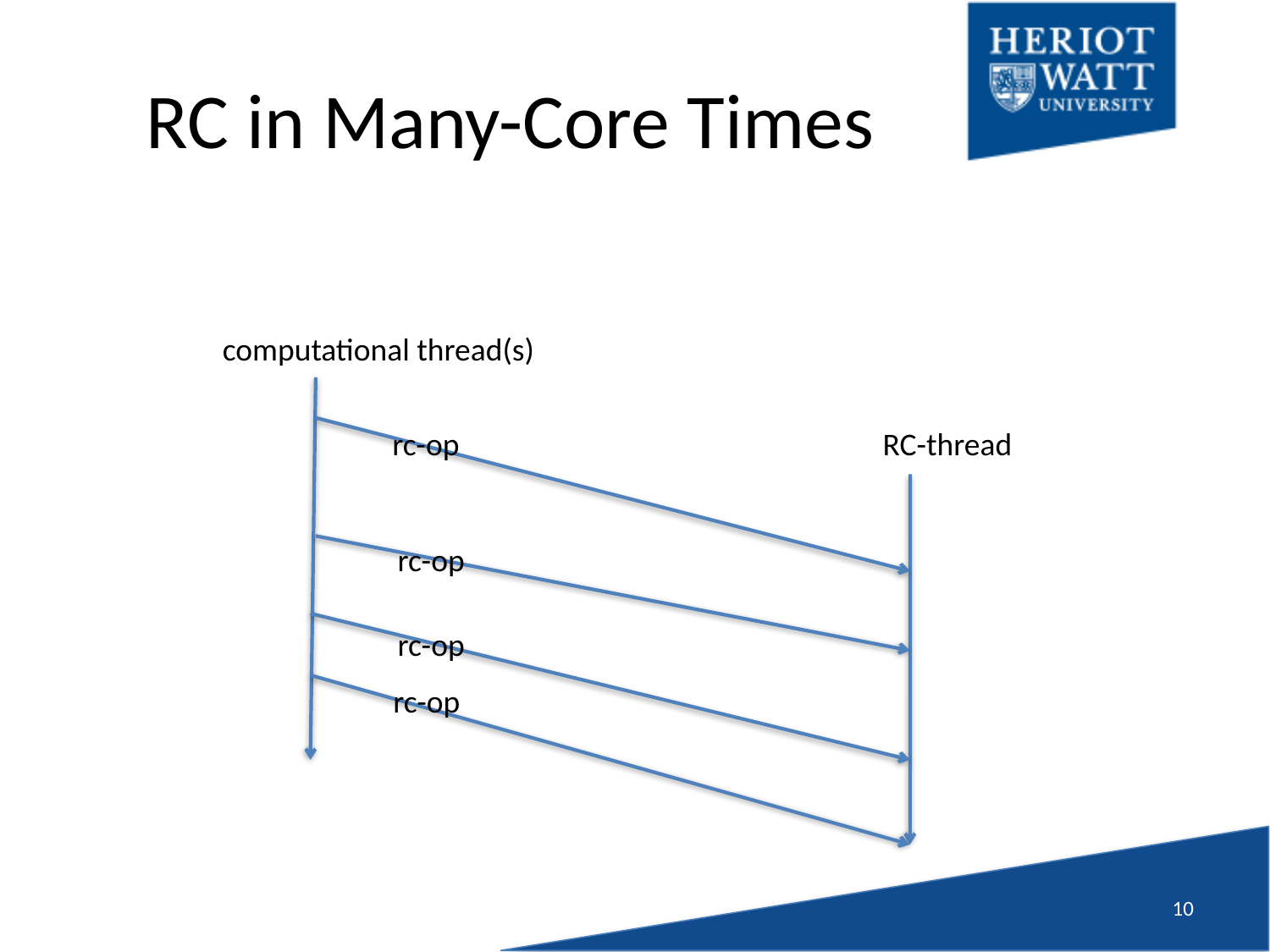

# RC in Many-Core Times
computational thread(s)
rc-op
RC-thread
rc-op
rc-op
rc-op
10